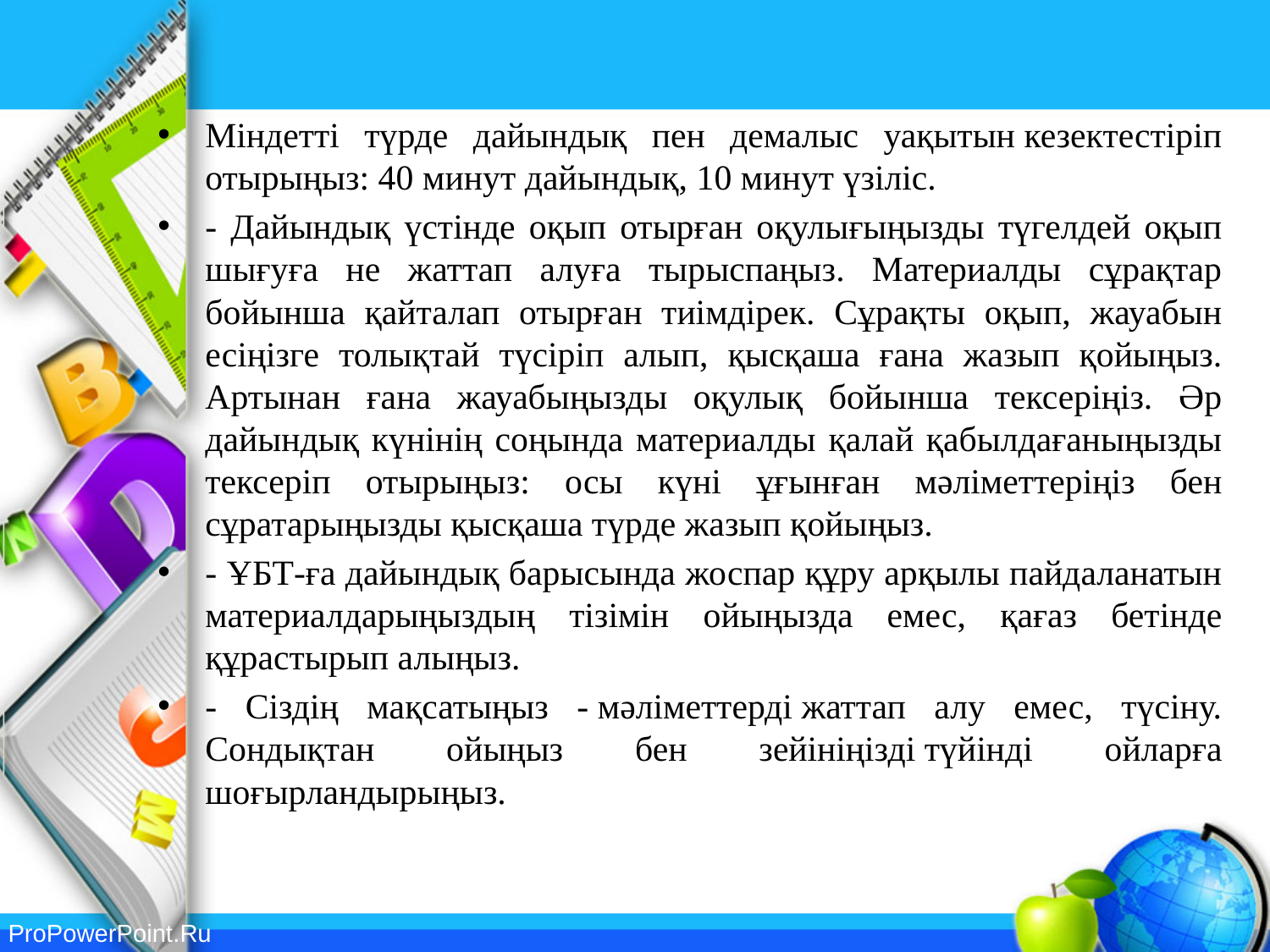

Міндетті түрде дайындық пен демалыс уақытын кезектестіріп отырыңыз: 40 минут дайындық, 10 минут үзіліс.
- Дайындық үстінде оқып отырған оқулығыңызды түгелдей оқып шығуға не жаттап алуға тырыспаңыз. Материалды сұрақтар бойынша қайталап отырған тиімдірек. Сұрақты оқып, жауабын есіңізге толықтай түсіріп алып, қысқаша ғана жазып қойыңыз. Артынан ғана жауабыңызды оқулық бойынша тексеріңіз. Әр дайындық күнінің соңында материалды қалай қабылдағаныңызды тексеріп отырыңыз: осы күні ұғынған мәліметтеріңіз бен сұратарыңызды қысқаша түрде жазып қойыңыз.
- ҰБТ-ға дайындық барысында жоспар құру арқылы пайдаланатын материалдарыңыздың тізімін ойыңызда емес, қағаз бетінде құрастырып алыңыз.
- Сіздің мақсатыңыз - мәліметтерді жаттап алу емес, түсіну. Сондықтан ойыңыз бен зейініңізді түйінді ойларға шоғырландырыңыз.